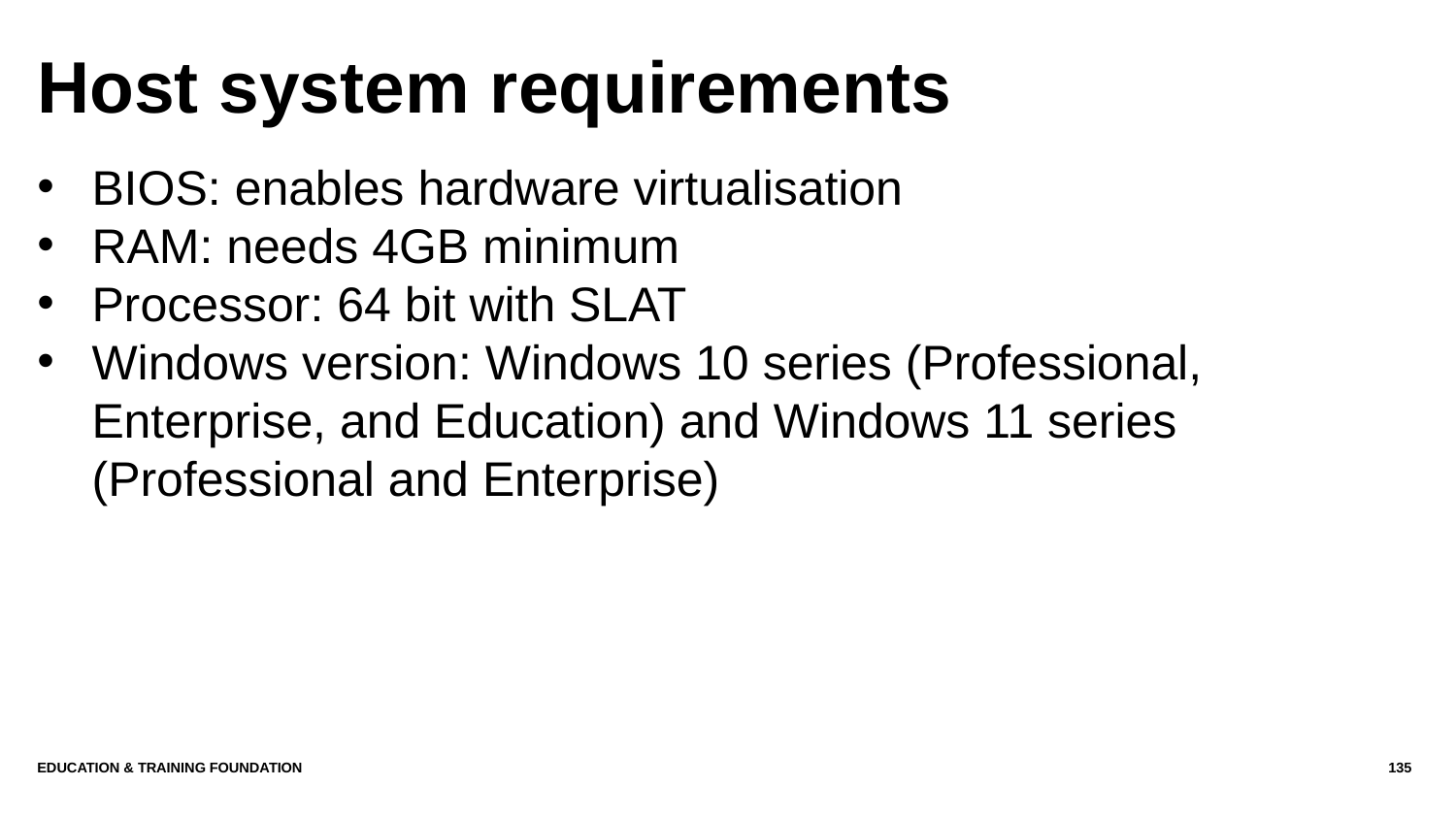

# Host system requirements
BIOS: enables hardware virtualisation
RAM: needs 4GB minimum
Processor: 64 bit with SLAT
Windows version: Windows 10 series (Professional, Enterprise, and Education) and Windows 11 series (Professional and Enterprise)
Education & Training Foundation
135